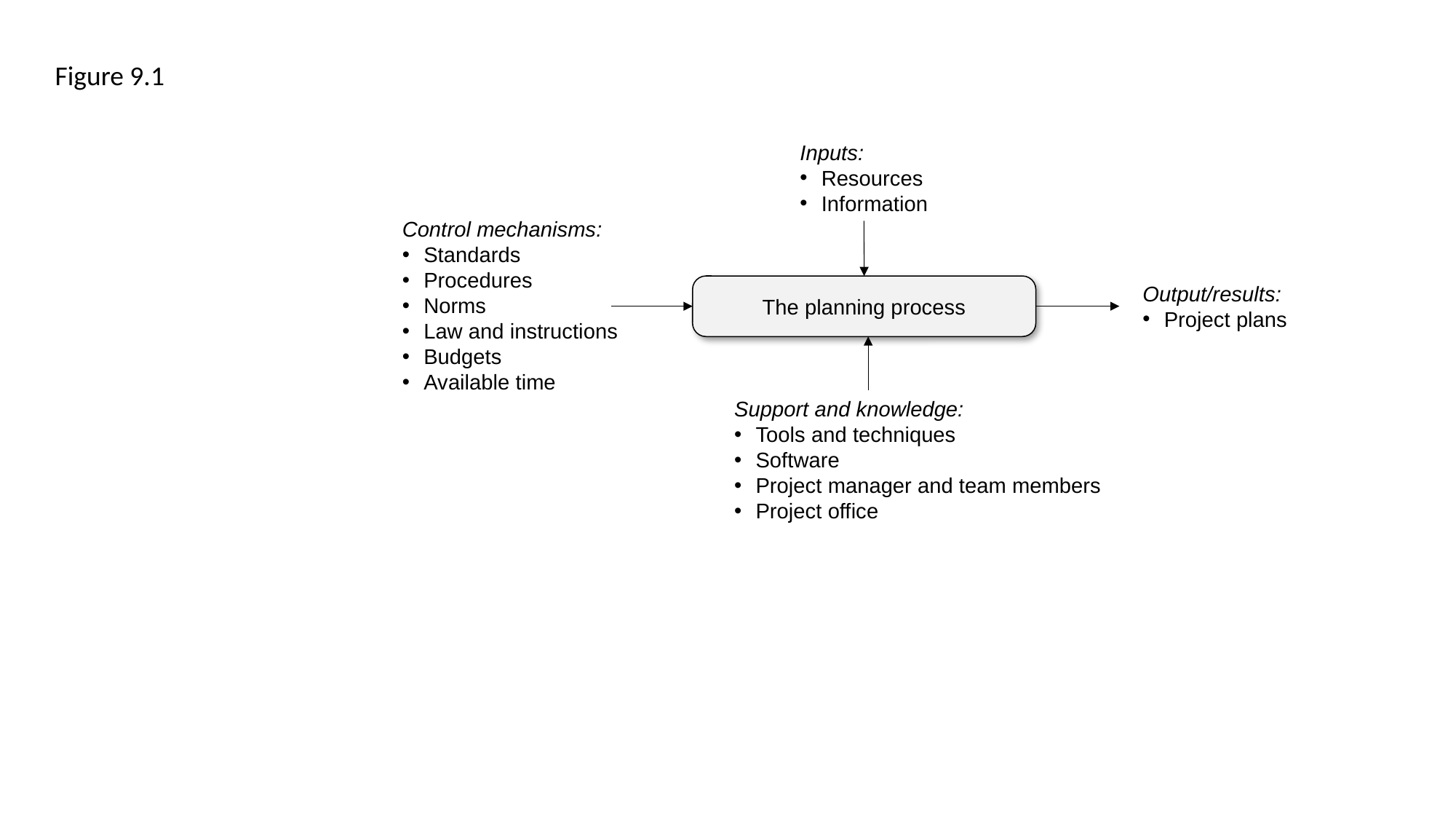

Figure 9.1
Inputs:
Resources
Information
Control mechanisms:
Standards
Procedures
Norms
Law and instructions
Budgets
Available time
Output/results:
Project plans
The planning process
Support and knowledge:
Tools and techniques
Software
Project manager and team members
Project office